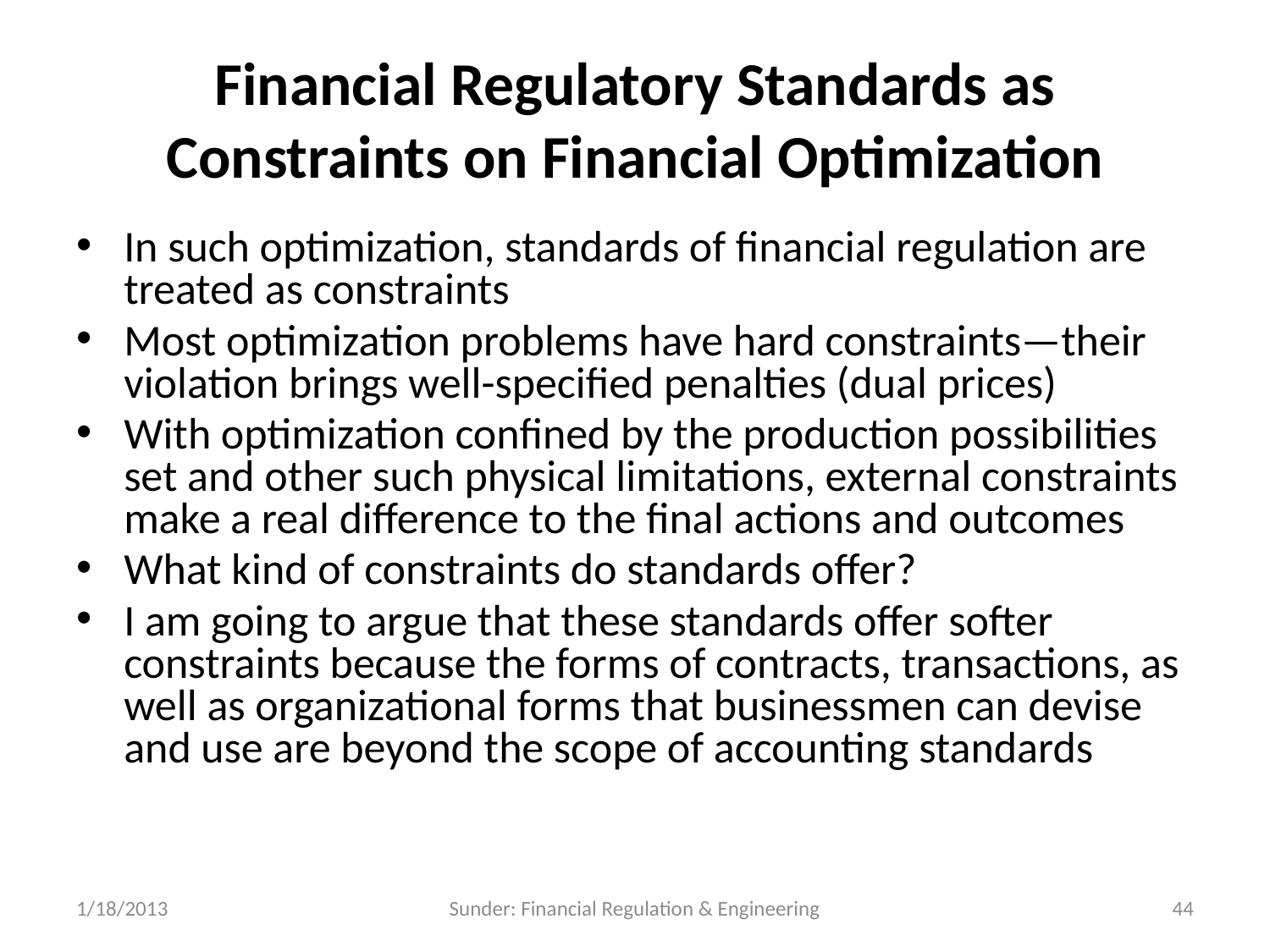

# Financial Regulatory Standards as Constraints on Financial Optimization
In such optimization, standards of financial regulation are treated as constraints
Most optimization problems have hard constraints—their violation brings well-specified penalties (dual prices)
With optimization confined by the production possibilities set and other such physical limitations, external constraints make a real difference to the final actions and outcomes
What kind of constraints do standards offer?
I am going to argue that these standards offer softer constraints because the forms of contracts, transactions, as well as organizational forms that businessmen can devise and use are beyond the scope of accounting standards
1/18/2013
Sunder: Financial Regulation & Engineering
44